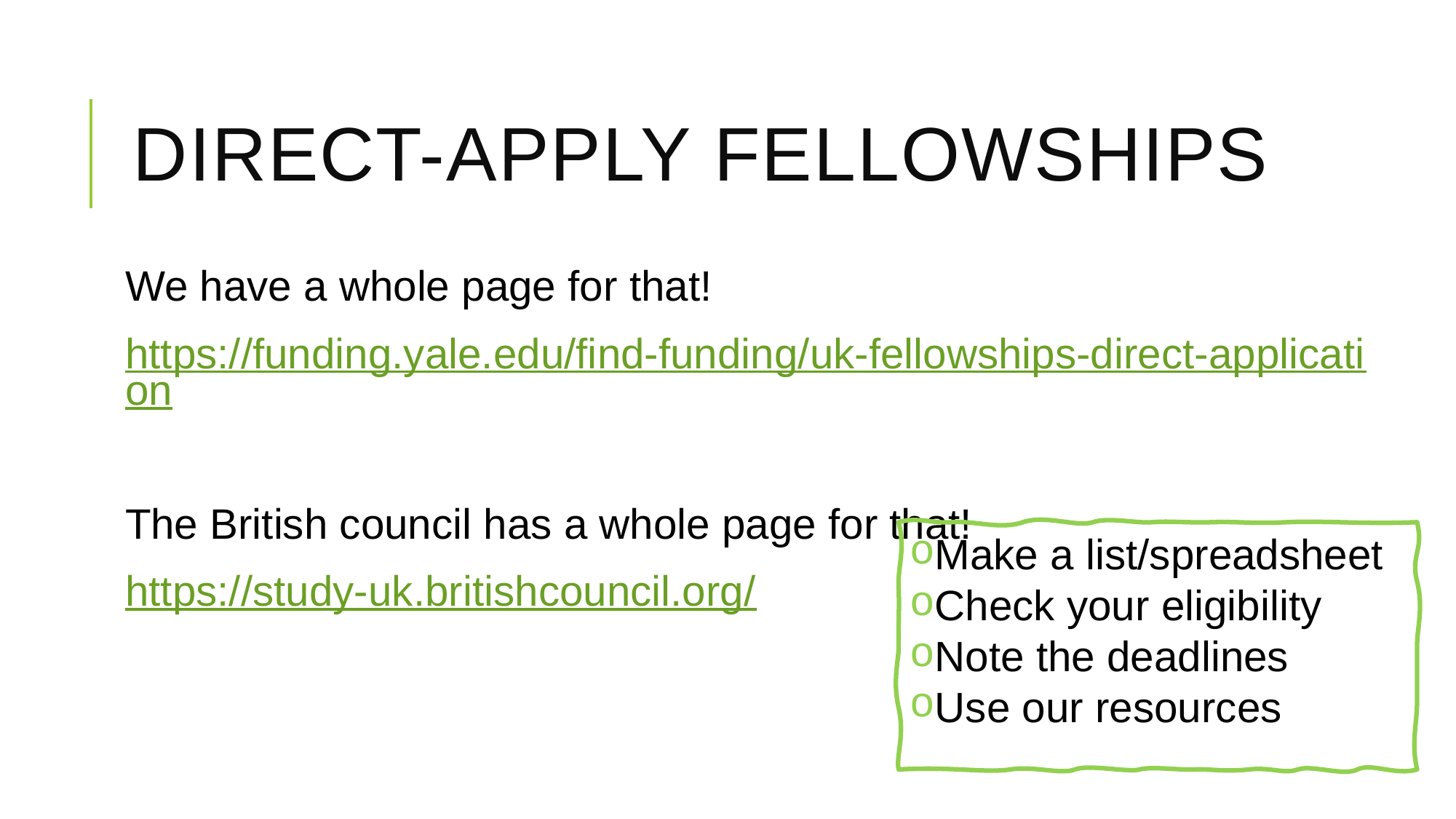

# Direct-apply fellowships
We have a whole page for that!
https://funding.yale.edu/find-funding/uk-fellowships-direct-application

The British council has a whole page for that!
https://study-uk.britishcouncil.org/

Make a list/spreadsheet
Check your eligibility
Note the deadlines
Use our resources